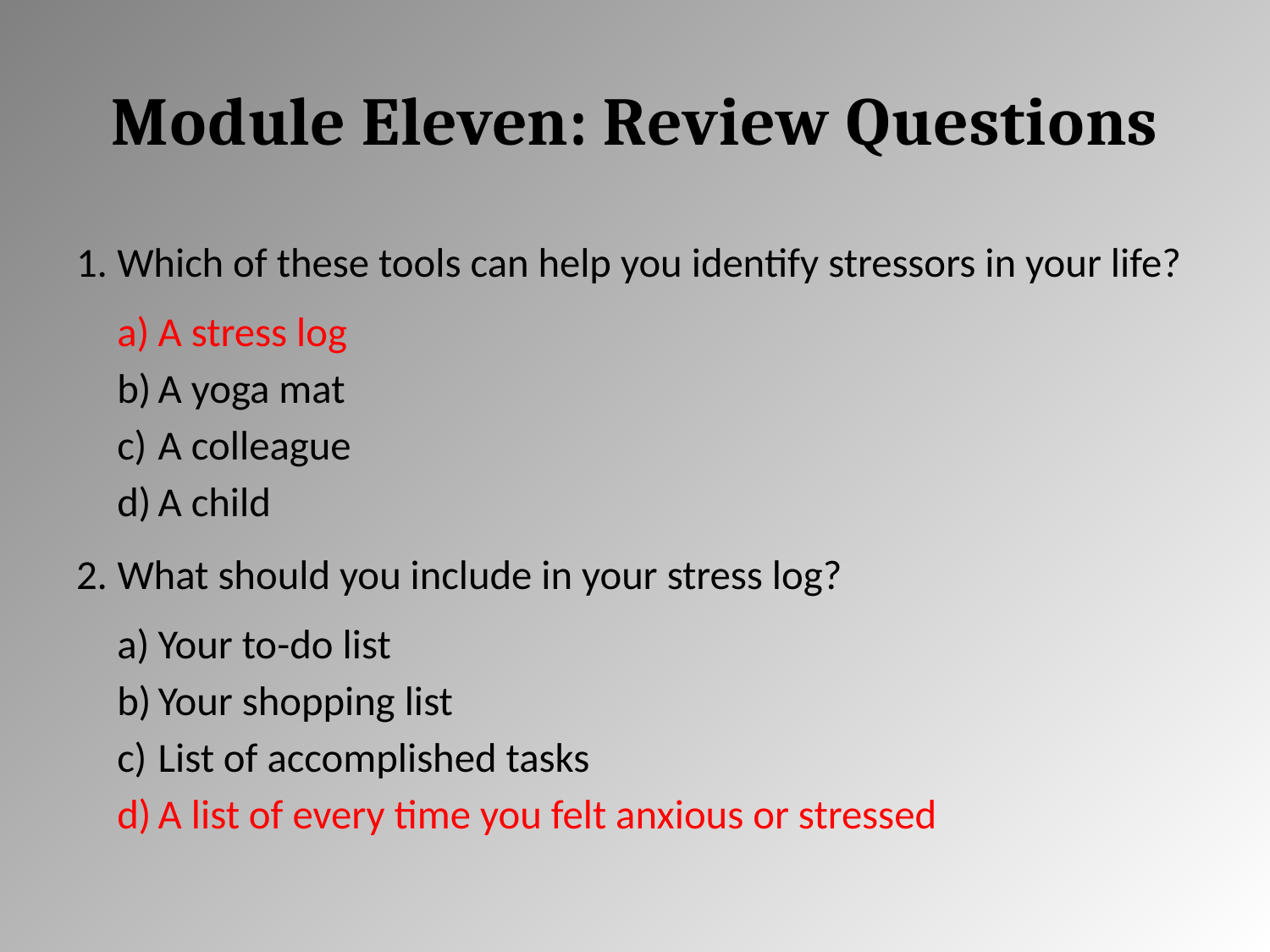

# Module Eleven: Review Questions
Which of these tools can help you identify stressors in your life?
A stress log
A yoga mat
A colleague
A child
What should you include in your stress log?
Your to-do list
Your shopping list
List of accomplished tasks
A list of every time you felt anxious or stressed